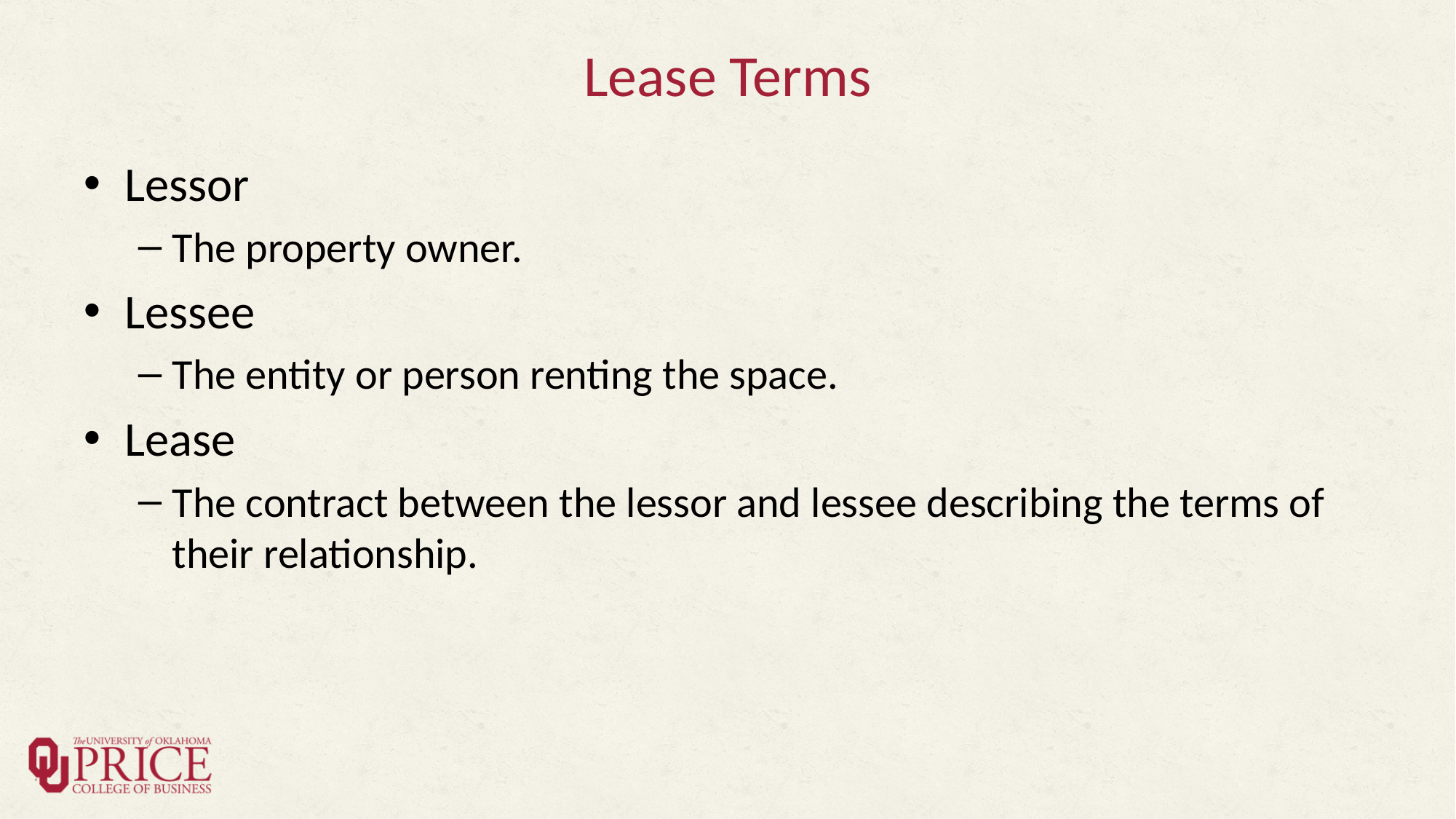

# Lease Terms
Lessor
The property owner.
Lessee
The entity or person renting the space.
Lease
The contract between the lessor and lessee describing the terms of their relationship.